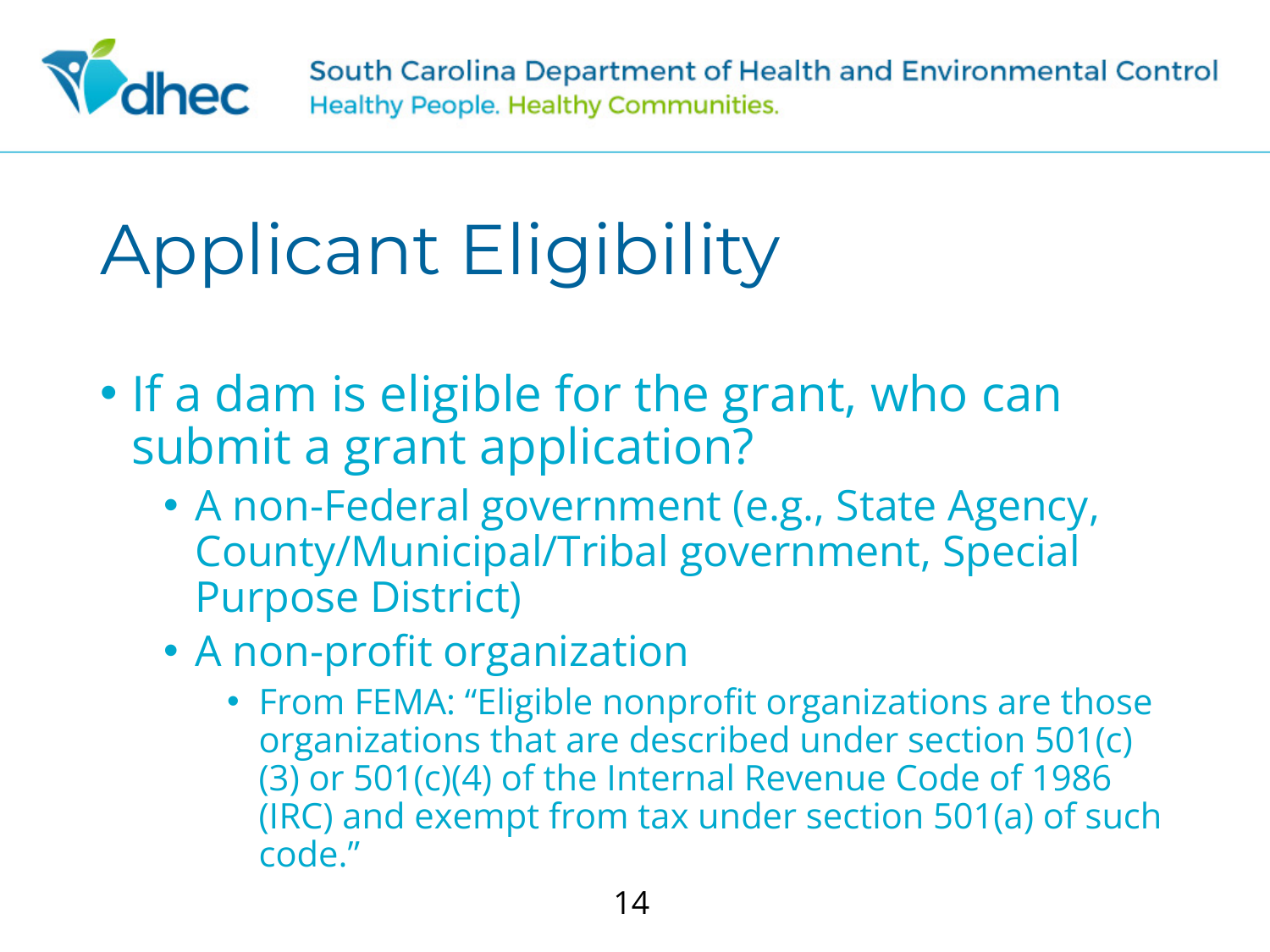

# Applicant Eligibility
If a dam is eligible for the grant, who can submit a grant application?
A non-Federal government (e.g., State Agency, County/Municipal/Tribal government, Special Purpose District)
A non-profit organization
From FEMA: “Eligible nonprofit organizations are those organizations that are described under section 501(c)(3) or 501(c)(4) of the Internal Revenue Code of 1986 (IRC) and exempt from tax under section 501(a) of such code.”